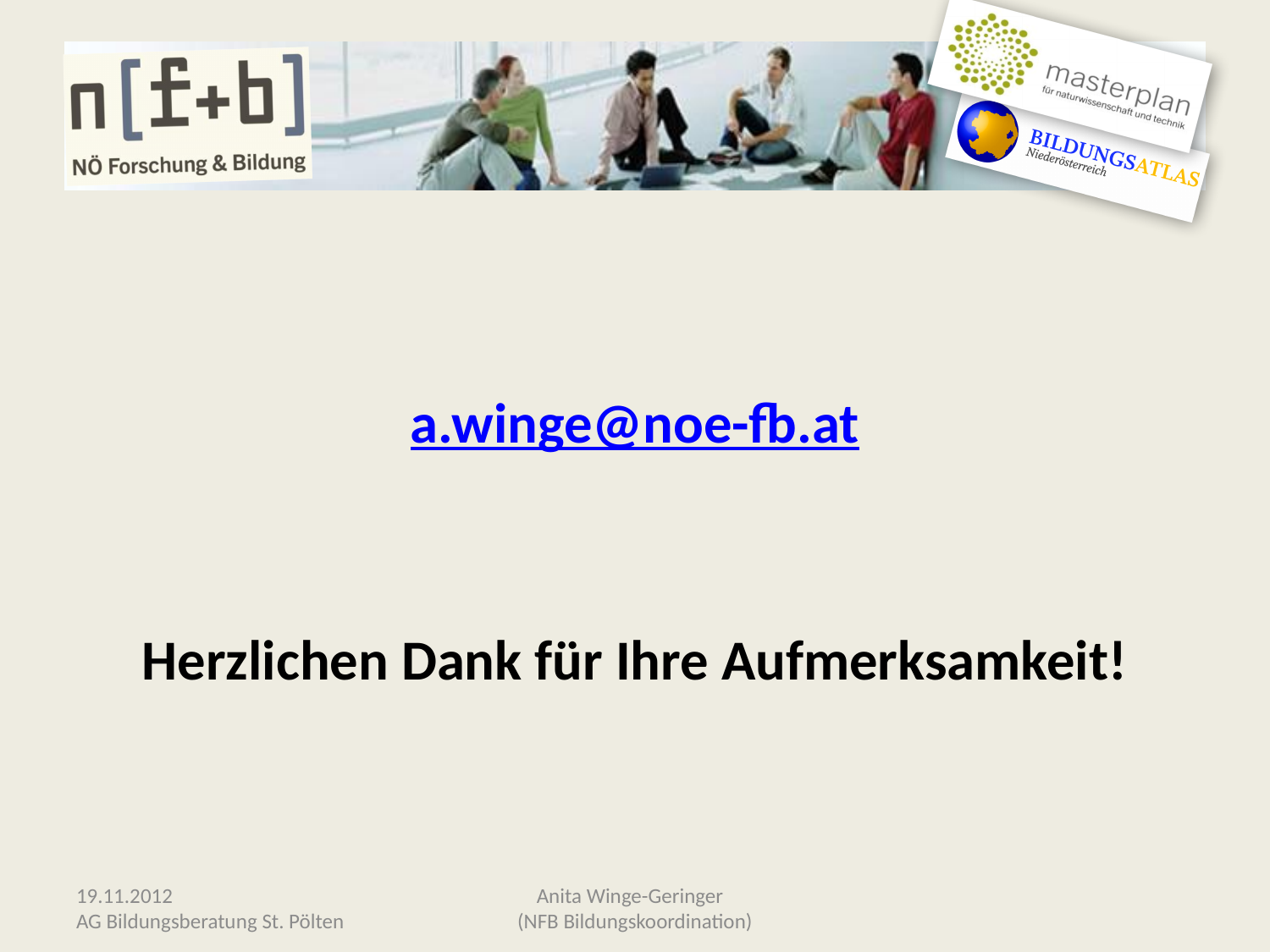

#

a.winge@noe-fb.at

Herzlichen Dank für Ihre Aufmerksamkeit!

19.11.2012
AG Bildungsberatung St. Pölten
Anita Winge-Geringer
(NFB Bildungskoordination)